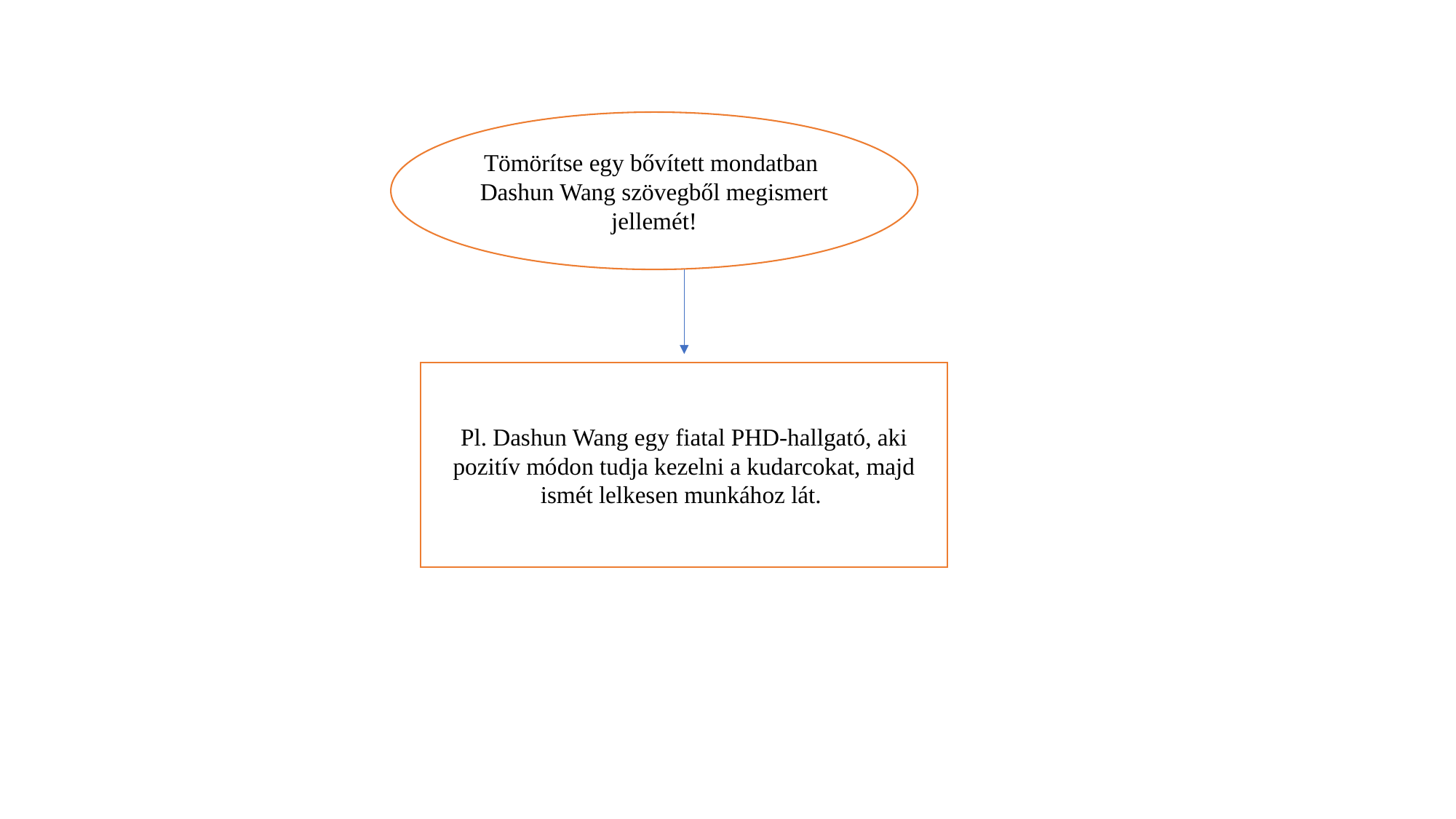

Tömörítse egy bővített mondatban  Dashun Wang szövegből megismert jellemét!
Pl. Dashun Wang egy fiatal PHD-hallgató, aki pozitív módon tudja kezelni a kudarcokat, majd ismét lelkesen munkához lát.